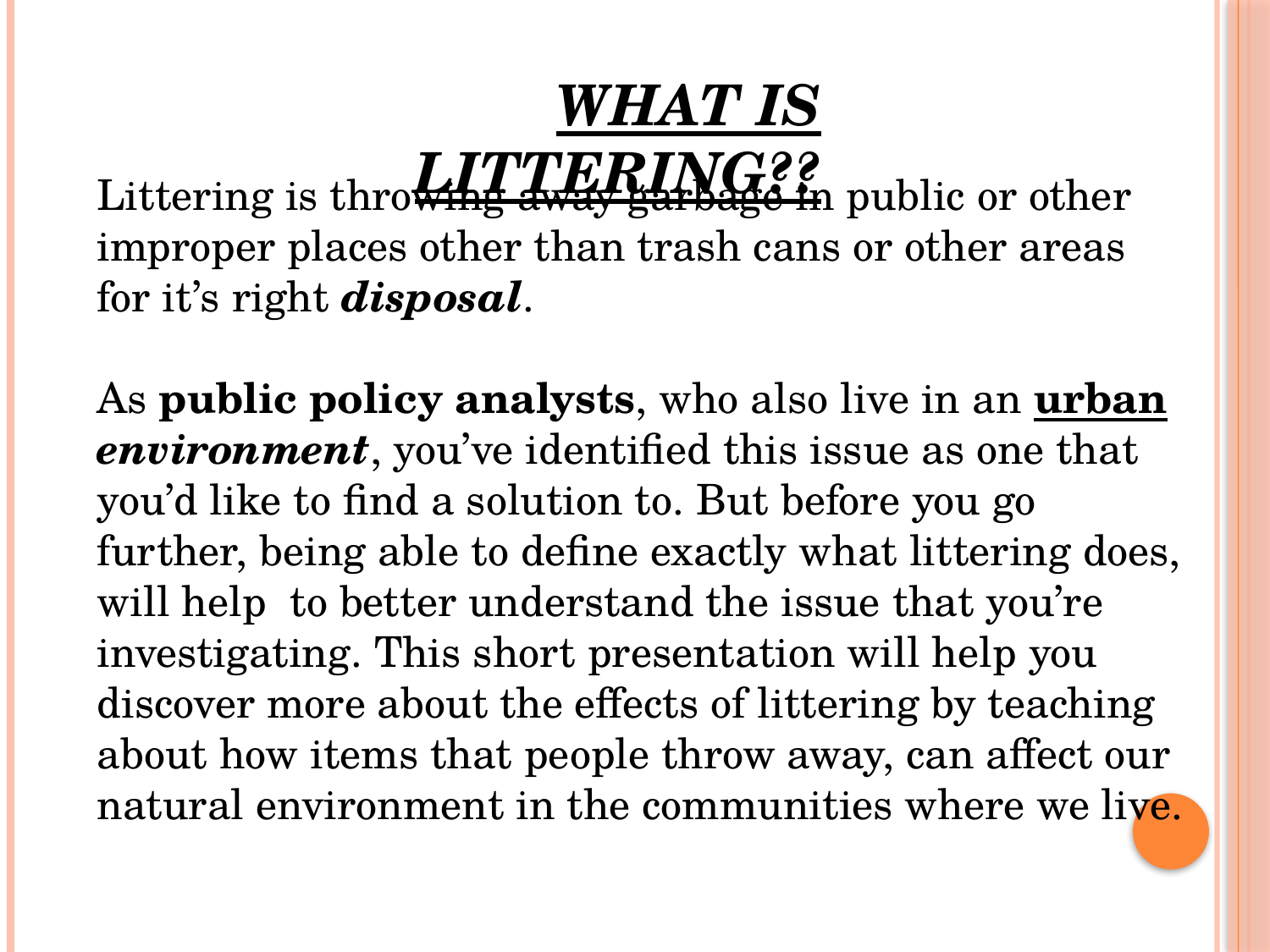

WHAT IS LITTERING??
Littering is throwing away garbage in public or other improper places other than trash cans or other areas for it’s right disposal.

As public policy analysts, who also live in an urban environment, you’ve identified this issue as one that you’d like to find a solution to. But before you go further, being able to define exactly what littering does, will help  to better understand the issue that you’re investigating. This short presentation will help you discover more about the effects of littering by teaching  about how items that people throw away, can affect our natural environment in the communities where we live.